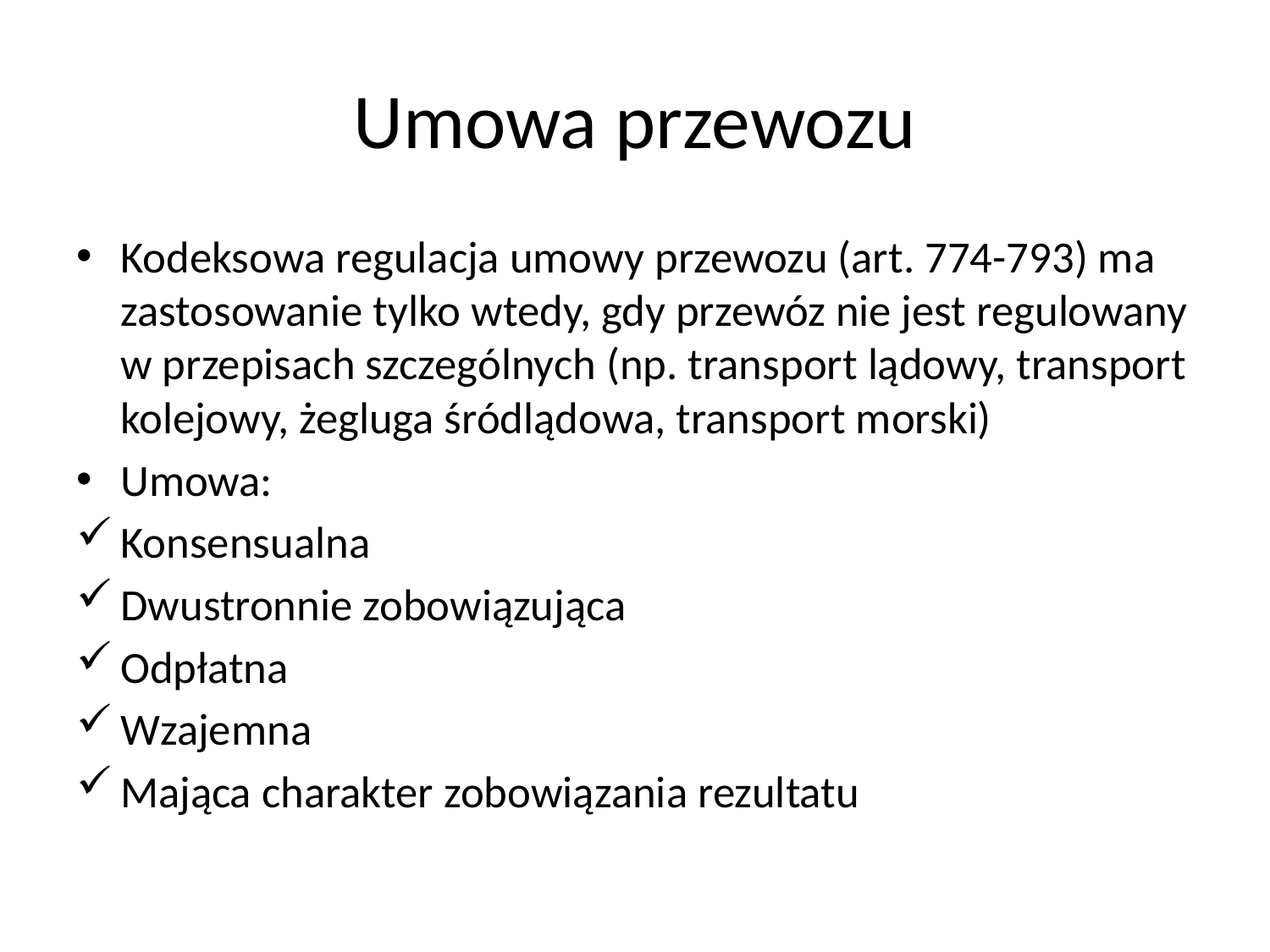

# Umowa przewozu
Kodeksowa regulacja umowy przewozu (art. 774-793) ma zastosowanie tylko wtedy, gdy przewóz nie jest regulowany w przepisach szczególnych (np. transport lądowy, transport kolejowy, żegluga śródlądowa, transport morski)
Umowa:
Konsensualna
Dwustronnie zobowiązująca
Odpłatna
Wzajemna
Mająca charakter zobowiązania rezultatu